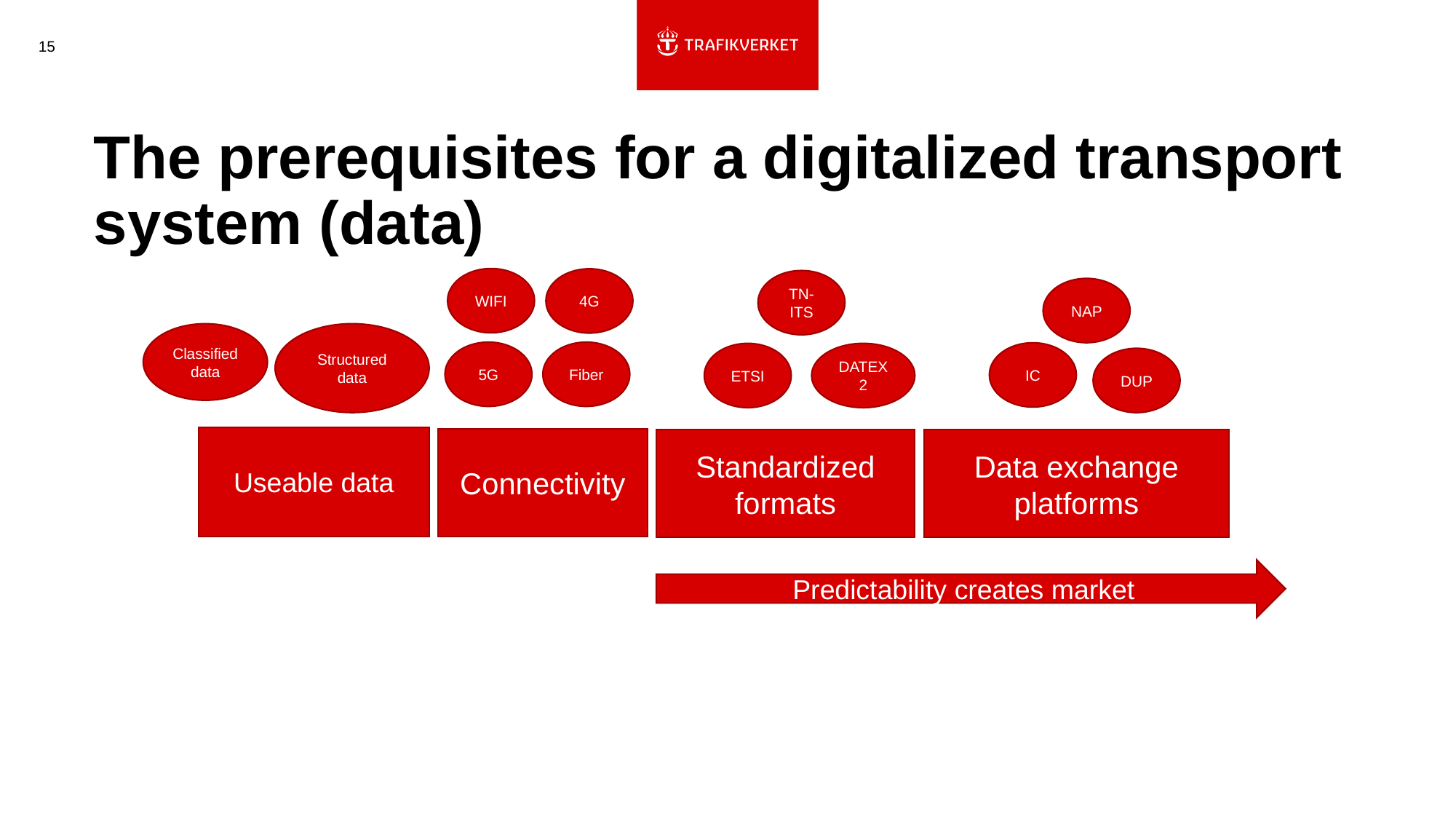

15

# The prerequisites for a digitalized transport system (data)
WIFI
4G
TN-ITS
NAP
Classified data
Structured data
5G
Fiber
IC
DATEX 2
ETSI
DUP
Useable data
Connectivity
Standardized formats
Data exchange platforms
Predictability creates market